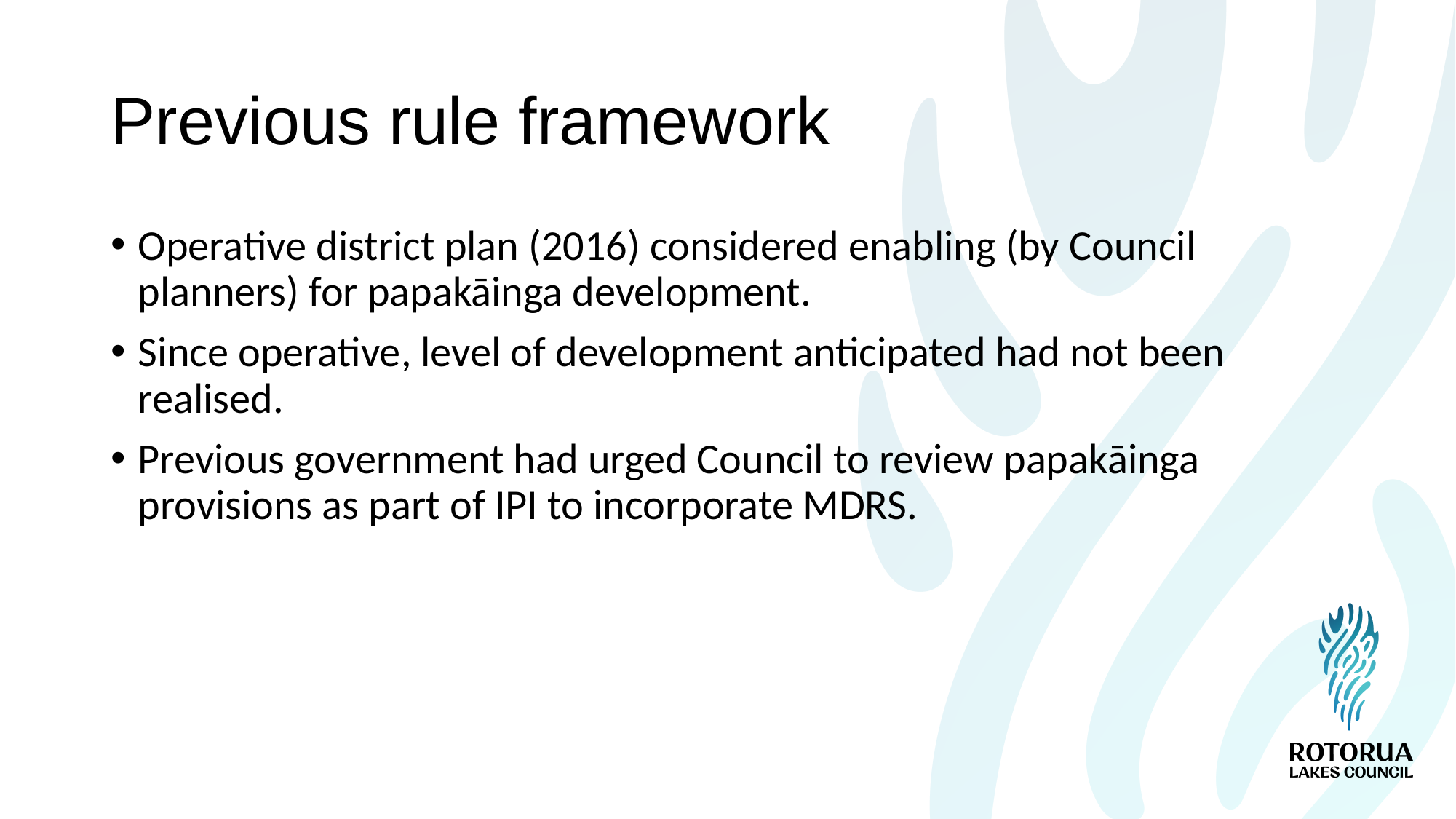

# Previous rule framework
Operative district plan (2016) considered enabling (by Council planners) for papakāinga development.
Since operative, level of development anticipated had not been realised.
Previous government had urged Council to review papakāinga provisions as part of IPI to incorporate MDRS.